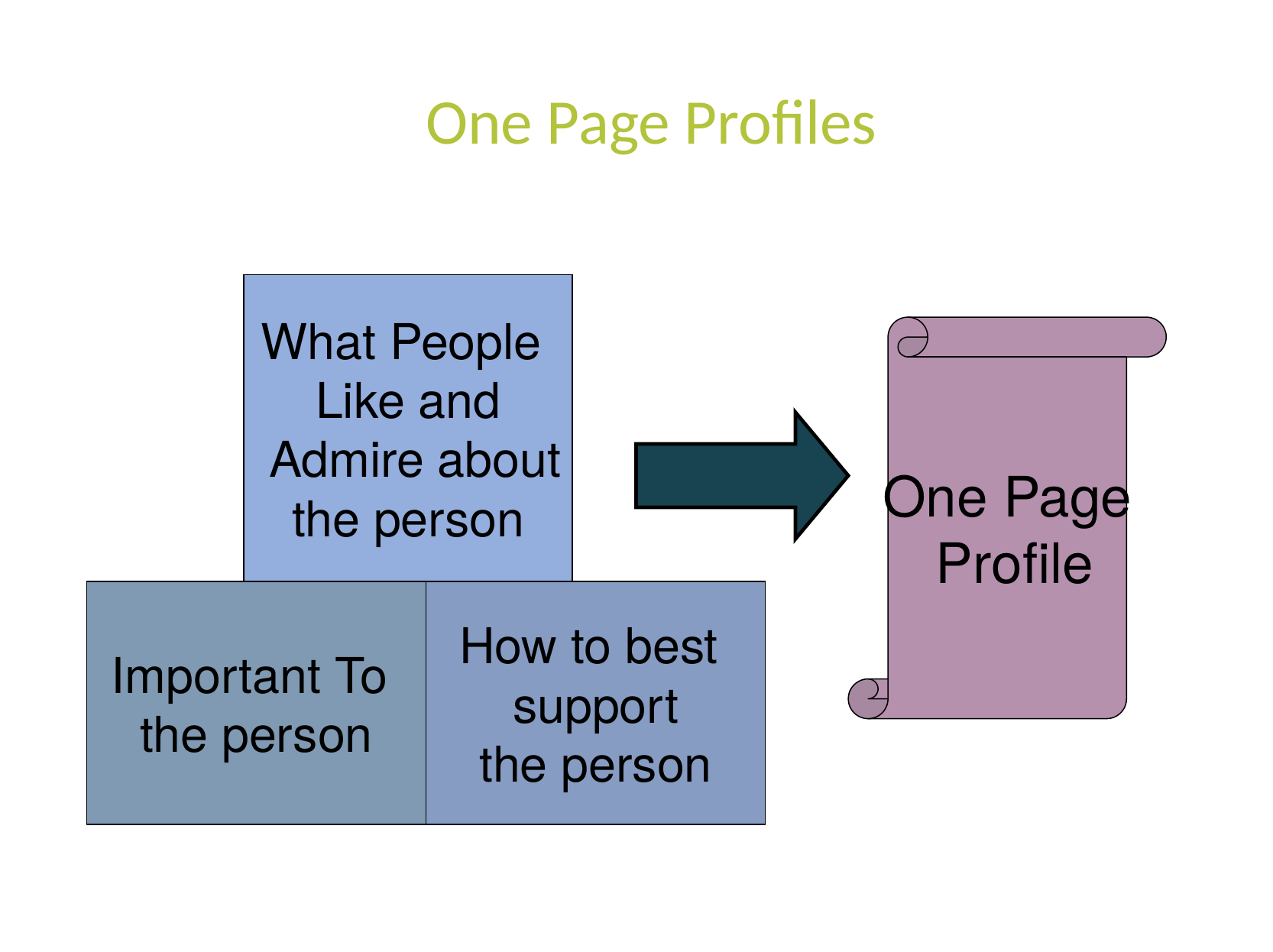

One Page Profiles
What People
Like and
 Admire about
the person
One Page
 Profile

Important To
the person
How to best
support
the person